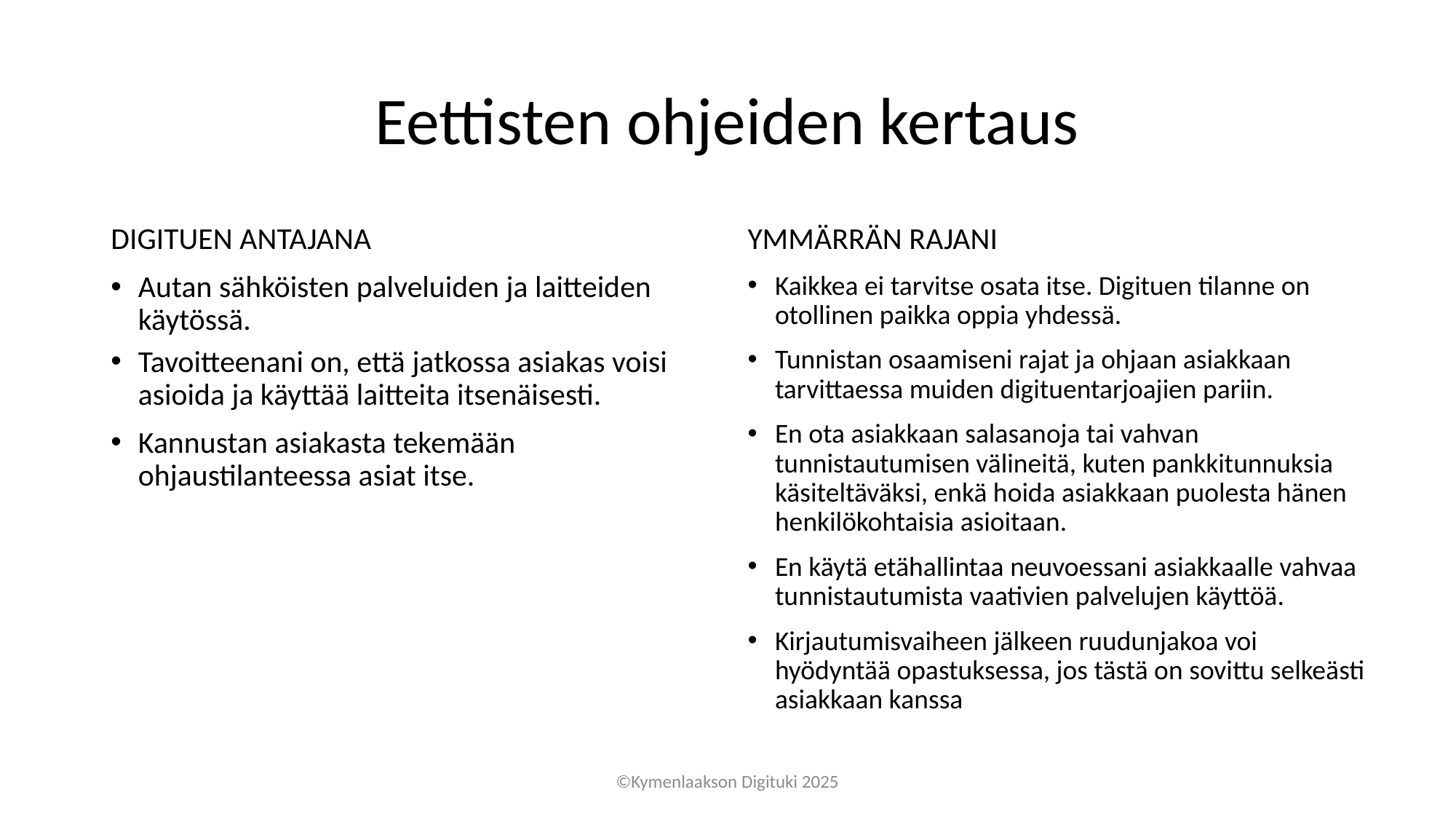

# Eettisten ohjeiden kertaus
DIGITUEN ANTAJANA
Autan sähköisten palveluiden ja laitteiden käytössä.
Tavoitteenani on, että jatkossa asiakas voisi asioida ja käyttää laitteita itsenäisesti.
Kannustan asiakasta tekemään ohjaustilanteessa asiat itse.
YMMÄRRÄN RAJANI
Kaikkea ei tarvitse osata itse. Digituen tilanne on otollinen paikka oppia yhdessä.
Tunnistan osaamiseni rajat ja ohjaan asiakkaan tarvittaessa muiden digituentarjoajien pariin.
En ota asiakkaan salasanoja tai vahvan tunnistautumisen välineitä, kuten pankkitunnuksia käsiteltäväksi, enkä hoida asiakkaan puolesta hänen henkilökohtaisia asioitaan.
En käytä etähallintaa neuvoessani asiakkaalle vahvaa tunnistautumista vaativien palvelujen käyttöä.
Kirjautumisvaiheen jälkeen ruudunjakoa voi hyödyntää opastuksessa, jos tästä on sovittu selkeästi asiakkaan kanssa
©Kymenlaakson Digituki 2025